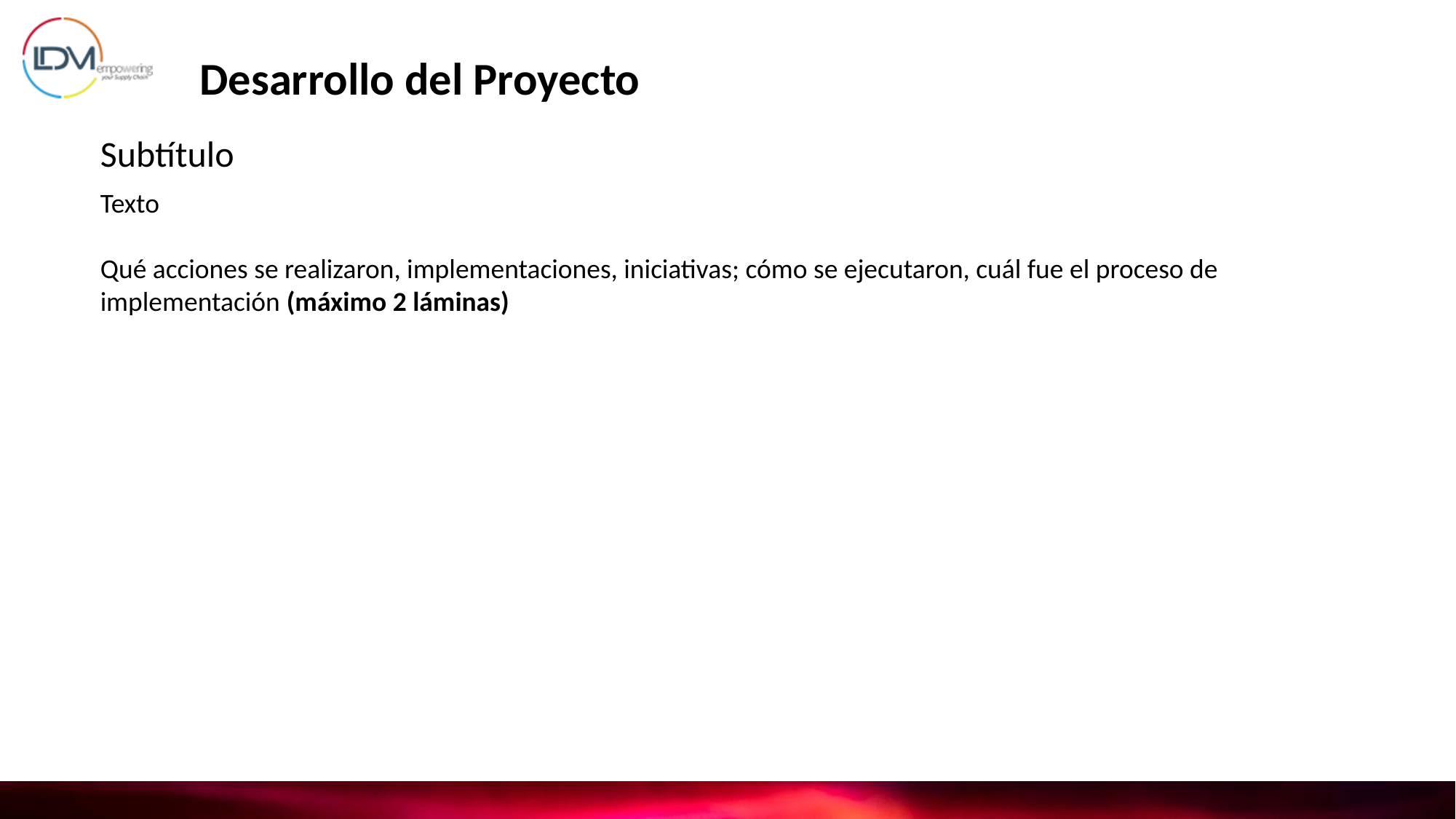

Desarrollo del Proyecto
Subtítulo
Texto

Qué acciones se realizaron, implementaciones, iniciativas; cómo se ejecutaron, cuál fue el proceso de implementación (máximo 2 láminas)